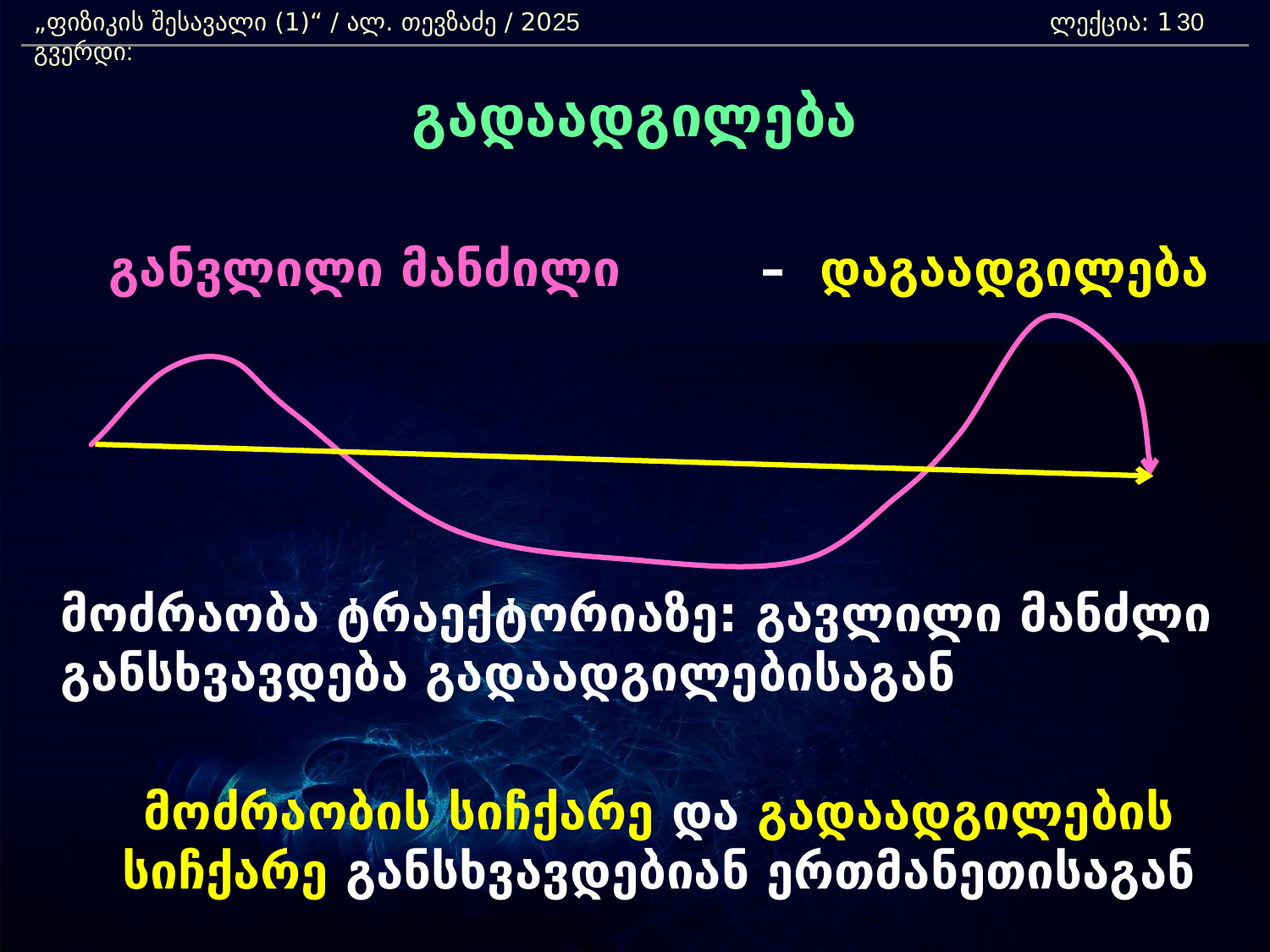

„ფიზიკის შესავალი (1)“ / ალ. თევზაძე / 2025 				ლექცია: 1	    გვერდი:
30
გადაადგილება

	განვლილი მანძილი	 –  დაგაადგილება

	მოძრაობა ტრაექტორიაზე: გავლილი მანძლი განსხვავდება გადაადგილებისაგან

	მოძრაობის სიჩქარე და გადაადგილების სიჩქარე განსხვავდებიან ერთმანეთისაგან